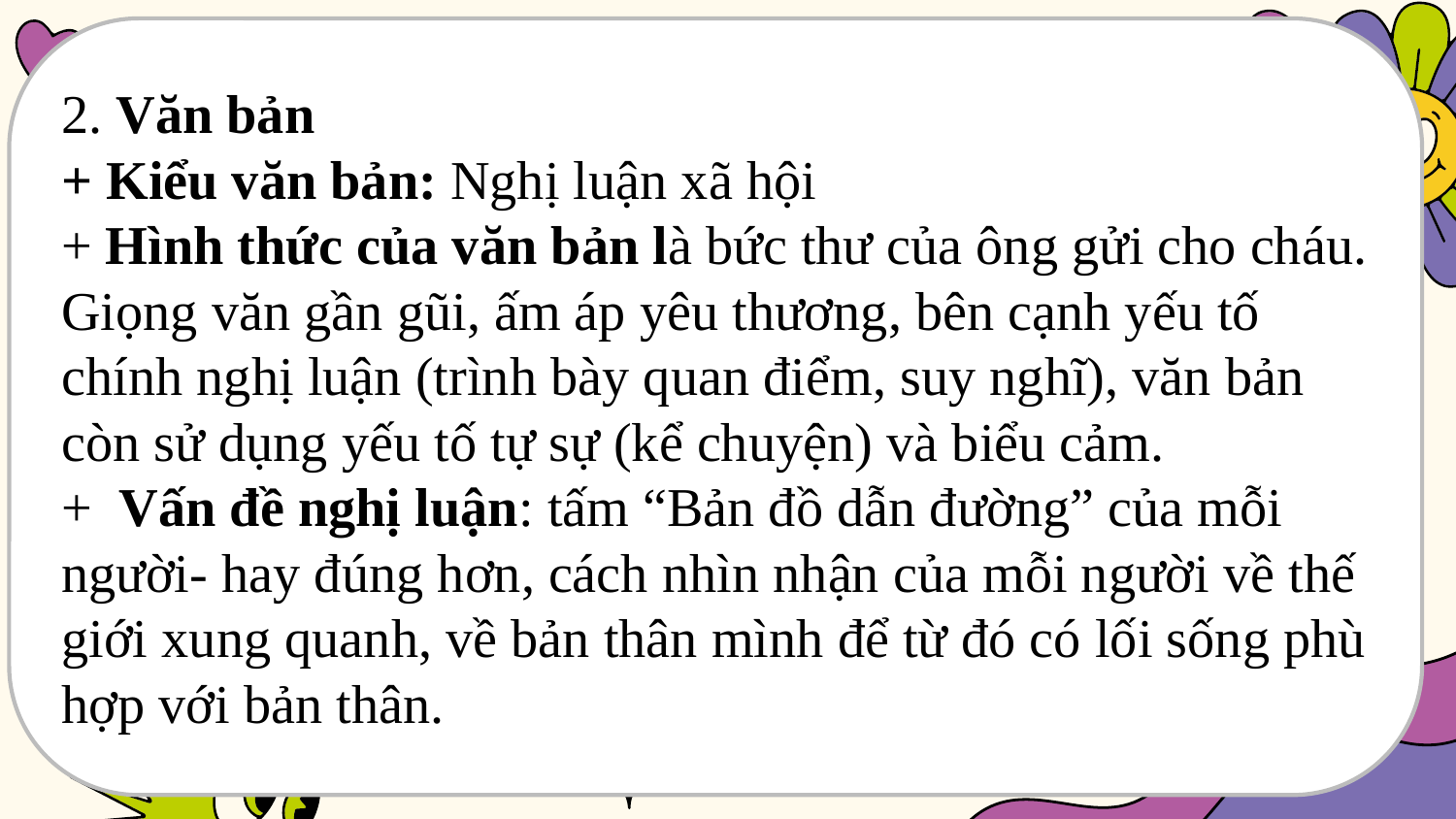

2. Văn bản
+ Kiểu văn bản: Nghị luận xã hội
+ Hình thức của văn bản là bức thư của ông gửi cho cháu. Giọng văn gần gũi, ấm áp yêu thương, bên cạnh yếu tố chính nghị luận (trình bày quan điểm, suy nghĩ), văn bản còn sử dụng yếu tố tự sự (kể chuyện) và biểu cảm.
+  Vấn đề nghị luận: tấm “Bản đồ dẫn đường” của mỗi người- hay đúng hơn, cách nhìn nhận của mỗi người về thế giới xung quanh, về bản thân mình để từ đó có lối sống phù hợp với bản thân.

#